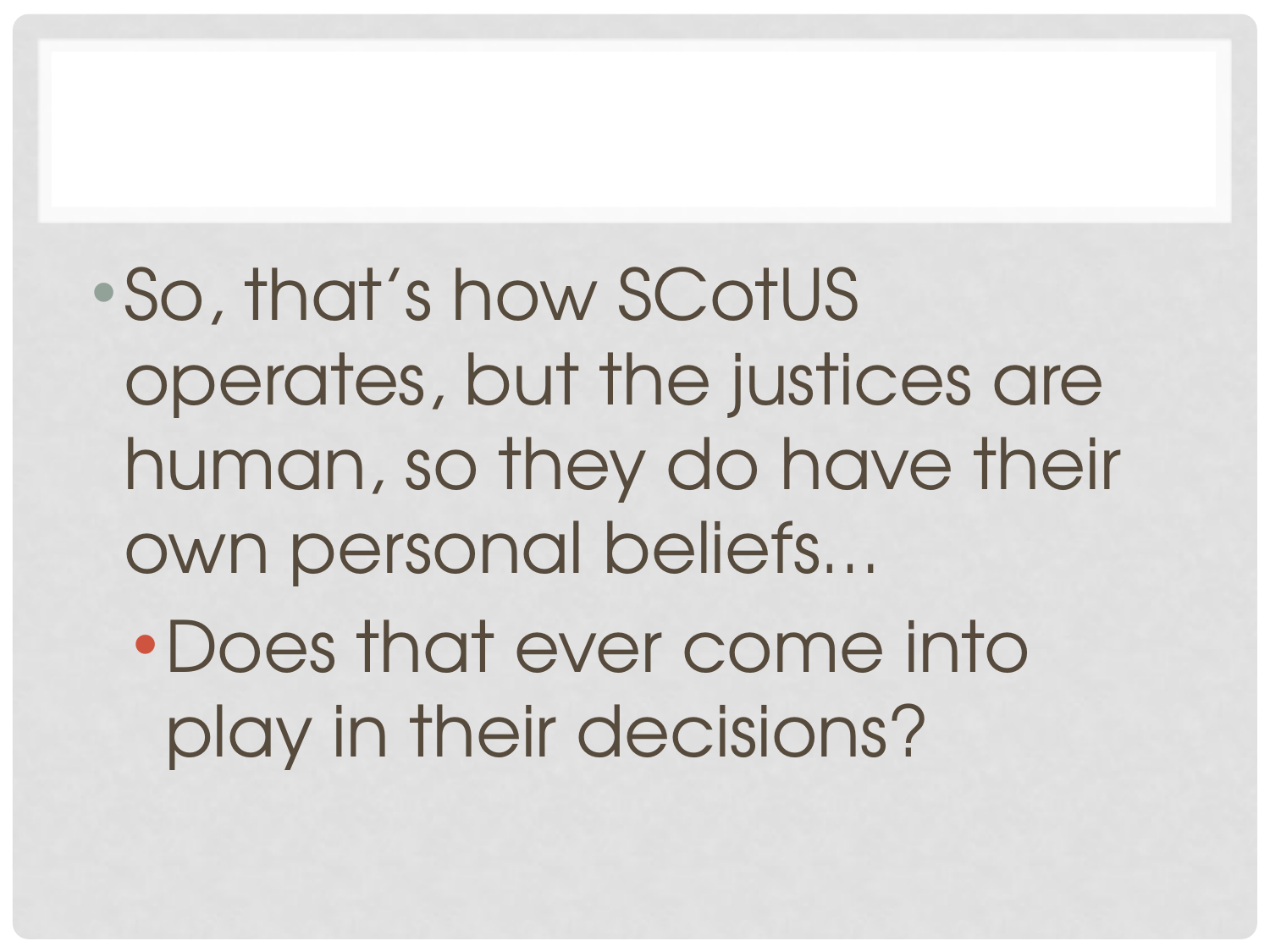

#
So, that’s how SCotUS operates, but the justices are human, so they do have their own personal beliefs…
Does that ever come into play in their decisions?